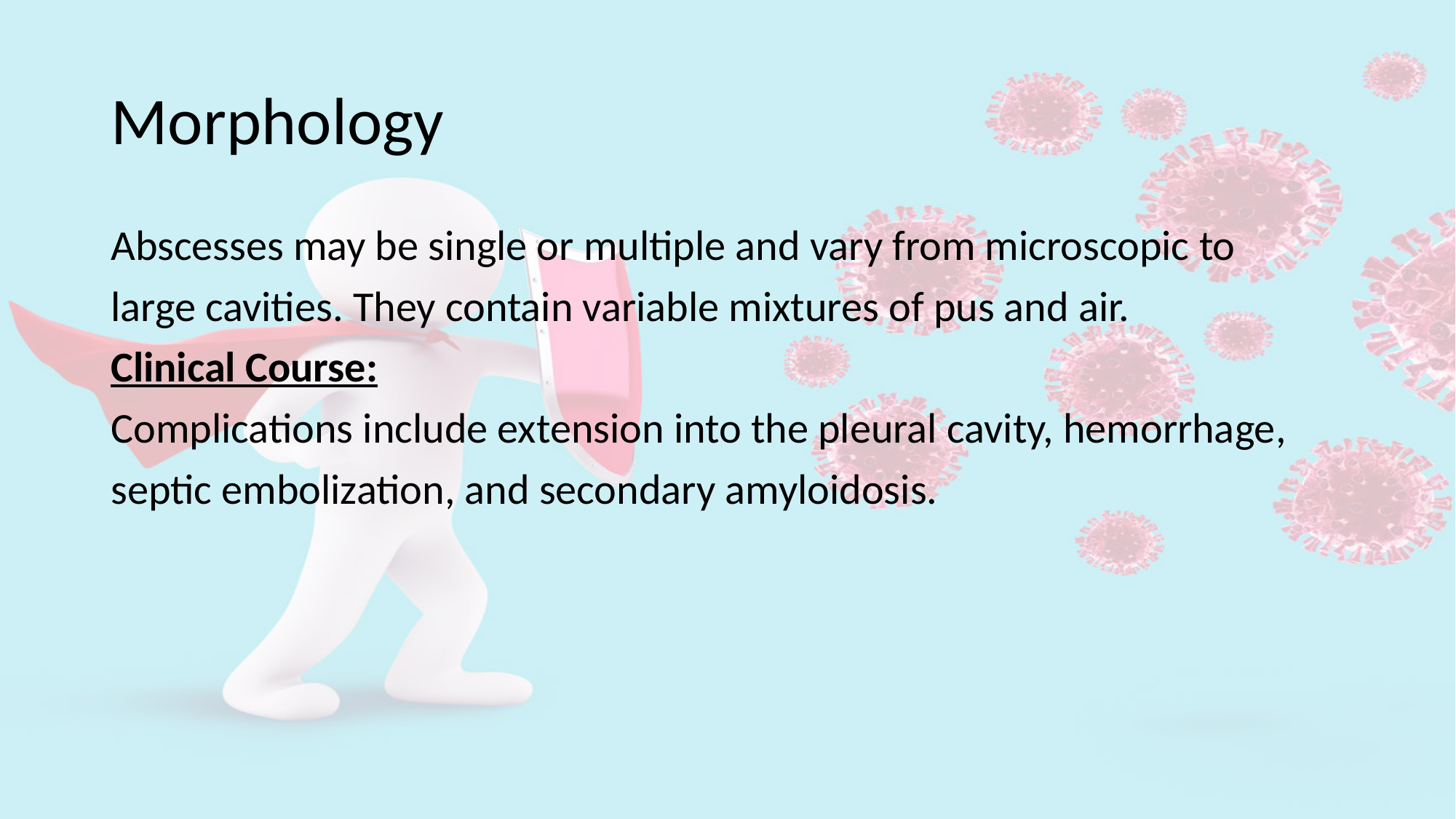

# Morphology
Abscesses may be single or multiple and vary from microscopic to
large cavities. They contain variable mixtures of pus and air.
Clinical Course:
Complications include extension into the pleural cavity, hemorrhage,
septic embolization, and secondary amyloidosis.